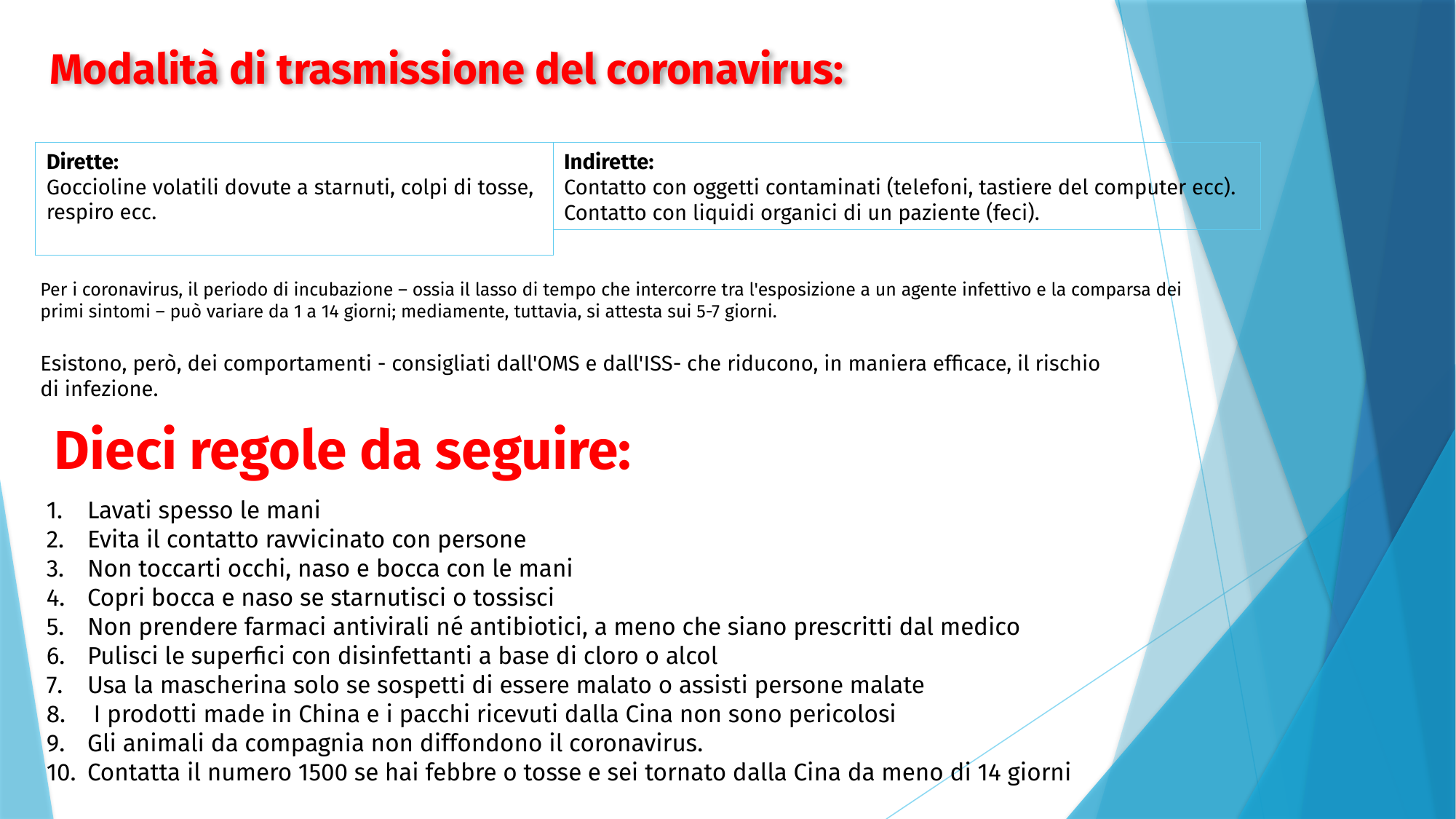

Modalità di trasmissione del coronavirus:
Dirette:
Goccioline volatili dovute a starnuti, colpi di tosse, respiro ecc.

Indirette:
Contatto con oggetti contaminati (telefoni, tastiere del computer ecc).
Contatto con liquidi organici di un paziente (feci).
Per i coronavirus, il periodo di incubazione – ossia il lasso di tempo che intercorre tra l'esposizione a un agente infettivo e la comparsa dei primi sintomi – può variare da 1 a 14 giorni; mediamente, tuttavia, si attesta sui 5-7 giorni.
Esistono, però, dei comportamenti - consigliati dall'OMS e dall'ISS- che riducono, in maniera efficace, il rischio di infezione.
Dieci regole da seguire:
Lavati spesso le mani
Evita il contatto ravvicinato con persone
Non toccarti occhi, naso e bocca con le mani
Copri bocca e naso se starnutisci o tossisci
Non prendere farmaci antivirali né antibiotici, a meno che siano prescritti dal medico
Pulisci le superfici con disinfettanti a base di cloro o alcol
Usa la mascherina solo se sospetti di essere malato o assisti persone malate
 I prodotti made in China e i pacchi ricevuti dalla Cina non sono pericolosi
Gli animali da compagnia non diffondono il coronavirus.
Contatta il numero 1500 se hai febbre o tosse e sei tornato dalla Cina da meno di 14 giorni